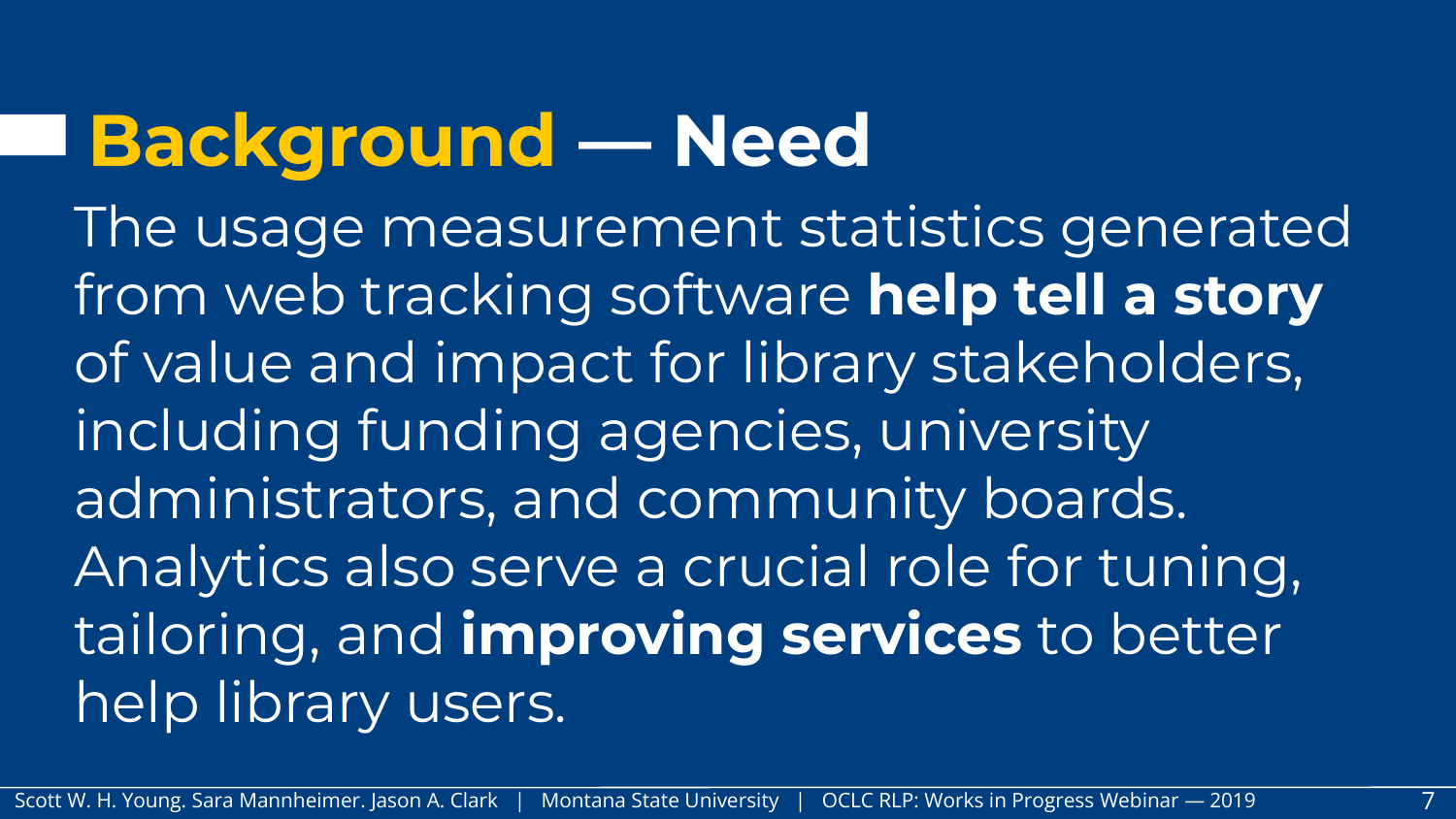

# Background — Need
The usage measurement statistics generated from web tracking software help tell a story of value and impact for library stakeholders, including funding agencies, university administrators, and community boards. Analytics also serve a crucial role for tuning, tailoring, and improving services to better help library users.